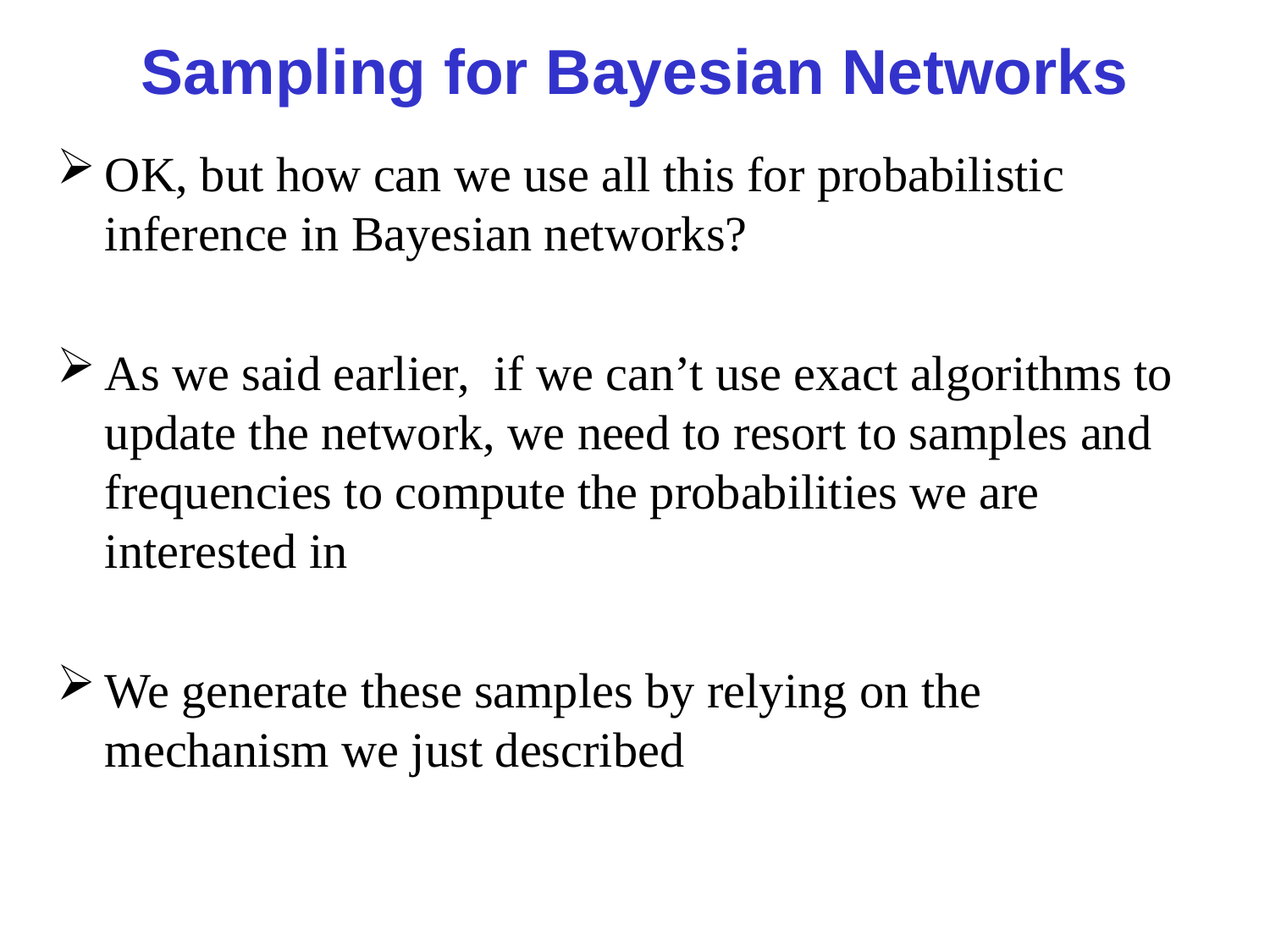

# Sampling for Bayesian Networks
OK, but how can we use all this for probabilistic inference in Bayesian networks?

As we said earlier,  if we can’t use exact algorithms to update the network, we need to resort to samples and frequencies to compute the probabilities we are interested in

We generate these samples by relying on the mechanism we just described